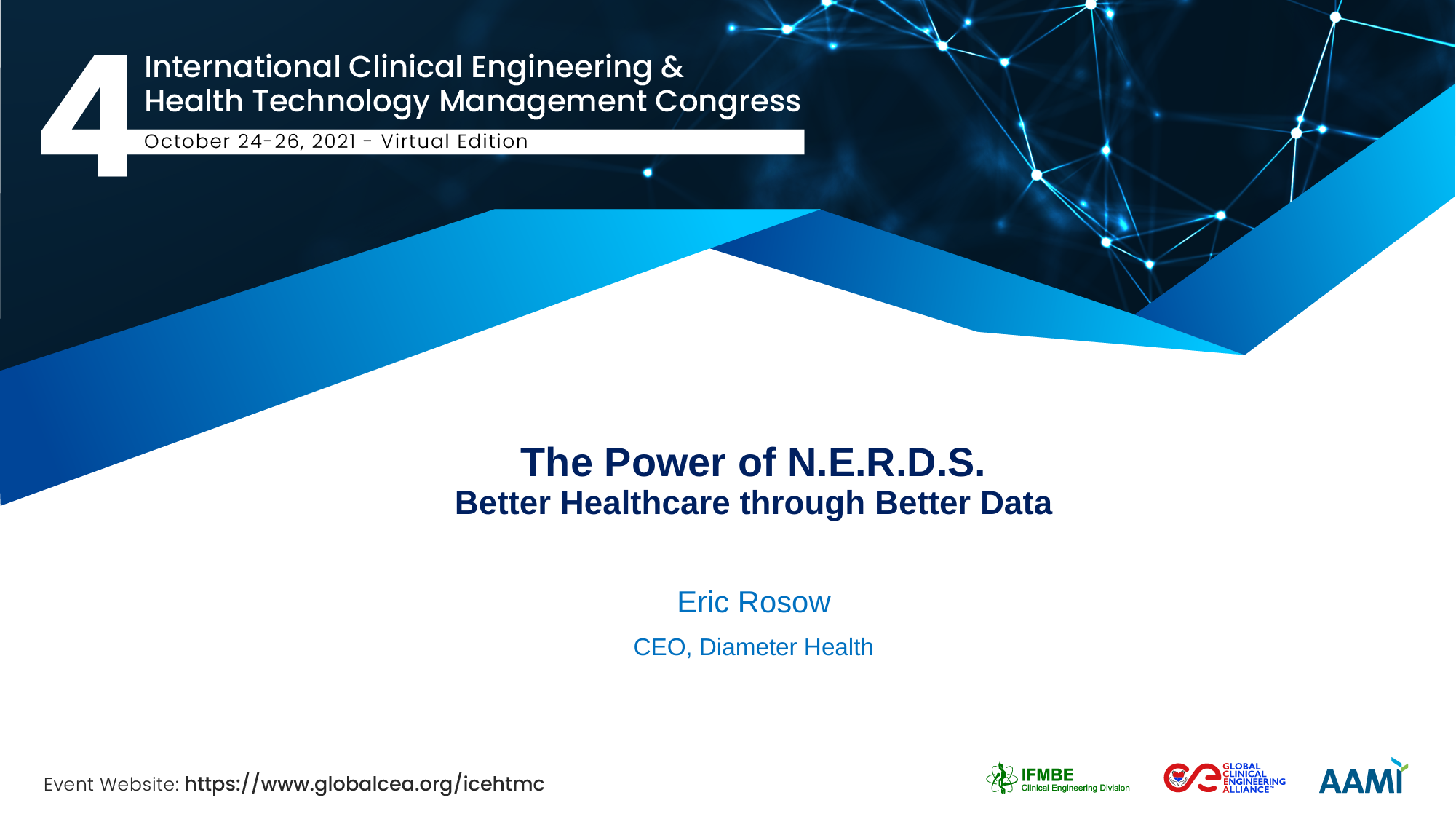

# The Power of N.E.R.D.S. Better Healthcare through Better Data
Eric Rosow
CEO, Diameter Health